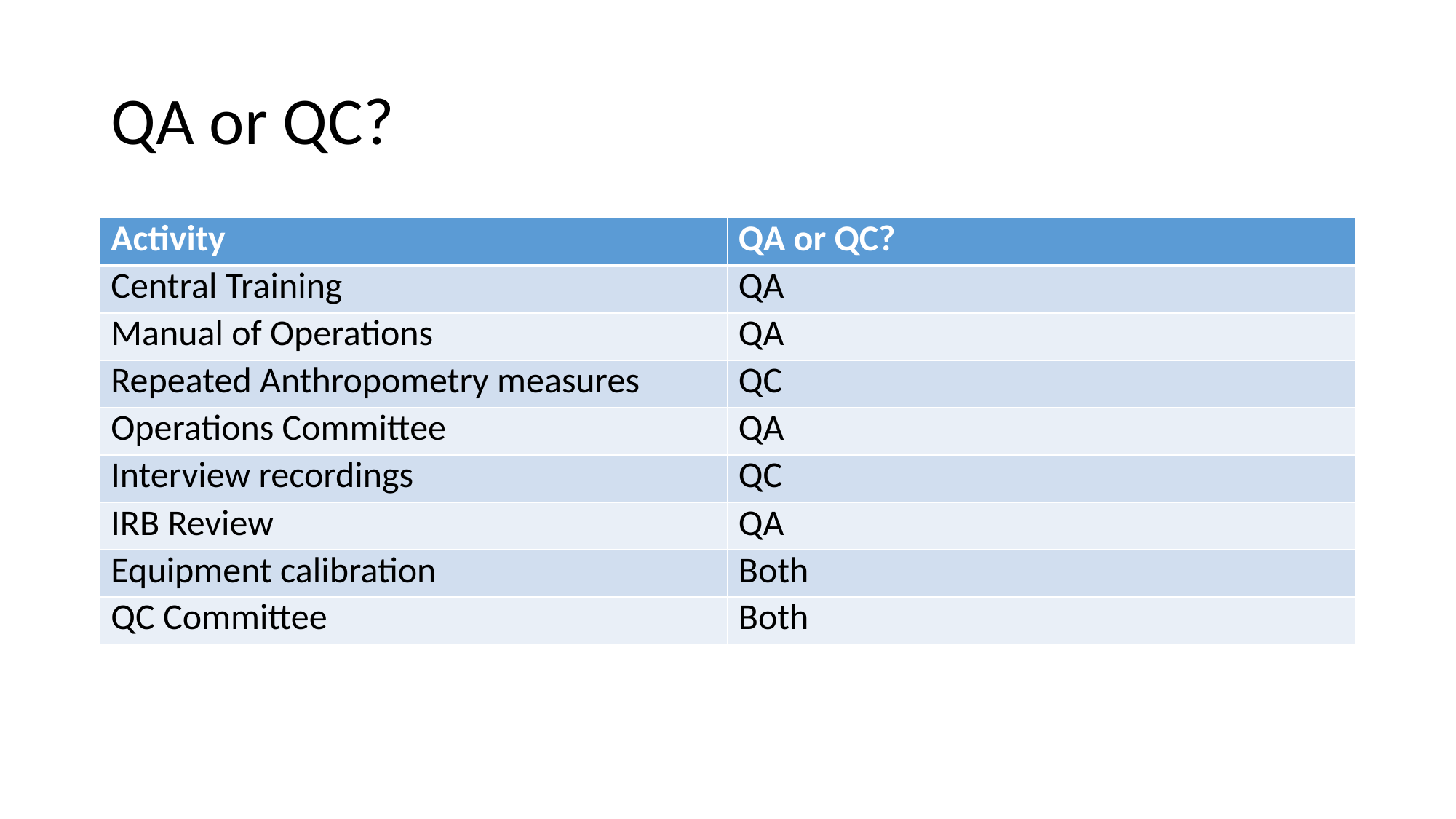

# QA or QC?
| Activity | QA or QC? |
| --- | --- |
| Central Training | QA |
| Manual of Operations | QA |
| Repeated Anthropometry measures | QC |
| Operations Committee | QA |
| Interview recordings | QC |
| IRB Review | QA |
| Equipment calibration | Both |
| QC Committee | Both |